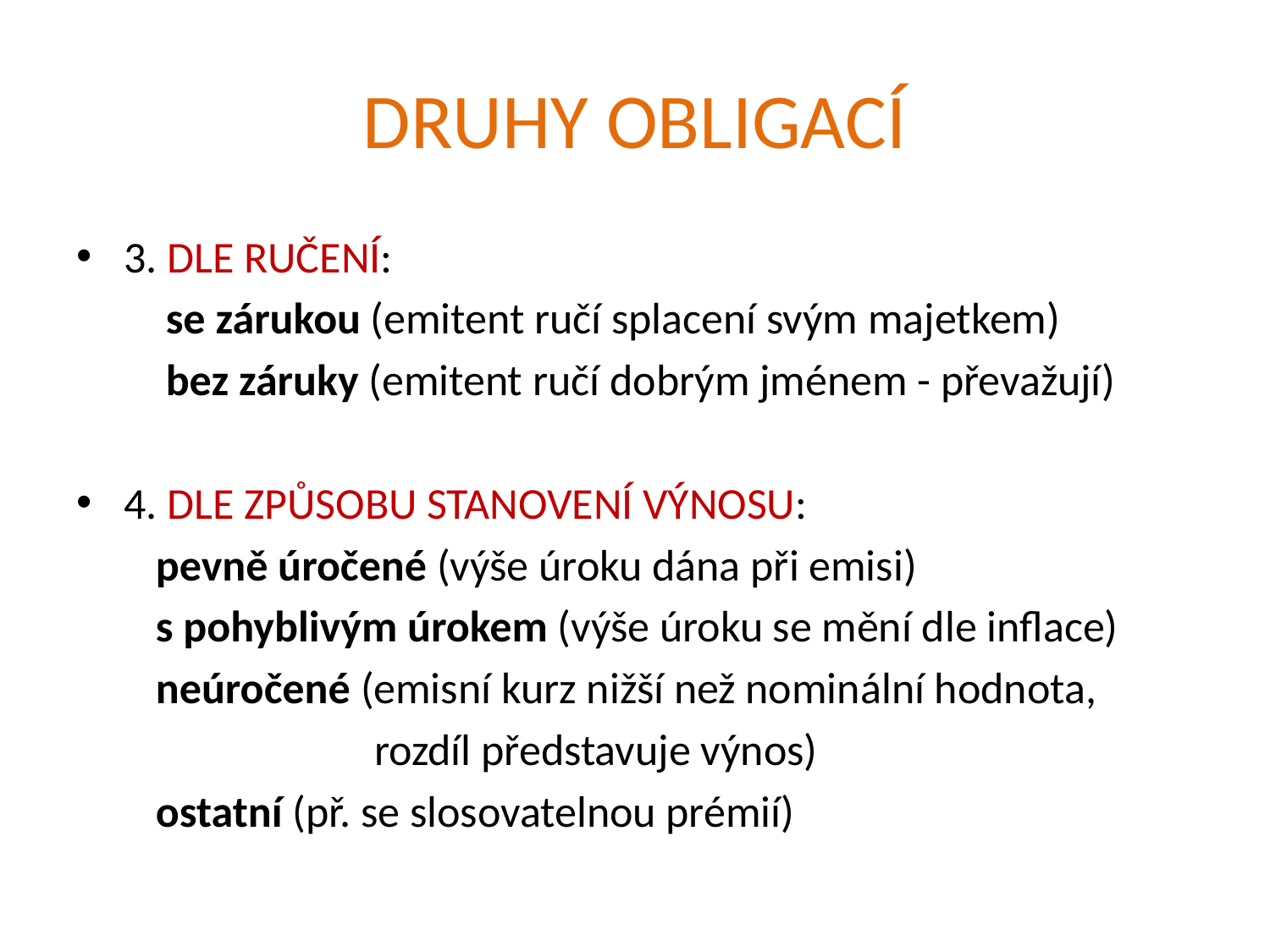

# DRUHY OBLIGACÍ
3. DLE RUČENÍ:
         se zárukou (emitent ručí splacení svým majetkem)
         bez záruky (emitent ručí dobrým jménem - převažují)

4. DLE ZPŮSOBU STANOVENÍ VÝNOSU:
        pevně úročené (výše úroku dána při emisi)
        s pohyblivým úrokem (výše úroku se mění dle inflace)
        neúročené (emisní kurz nižší než nominální hodnota,
                              rozdíl představuje výnos)
        ostatní (př. se slosovatelnou prémií)